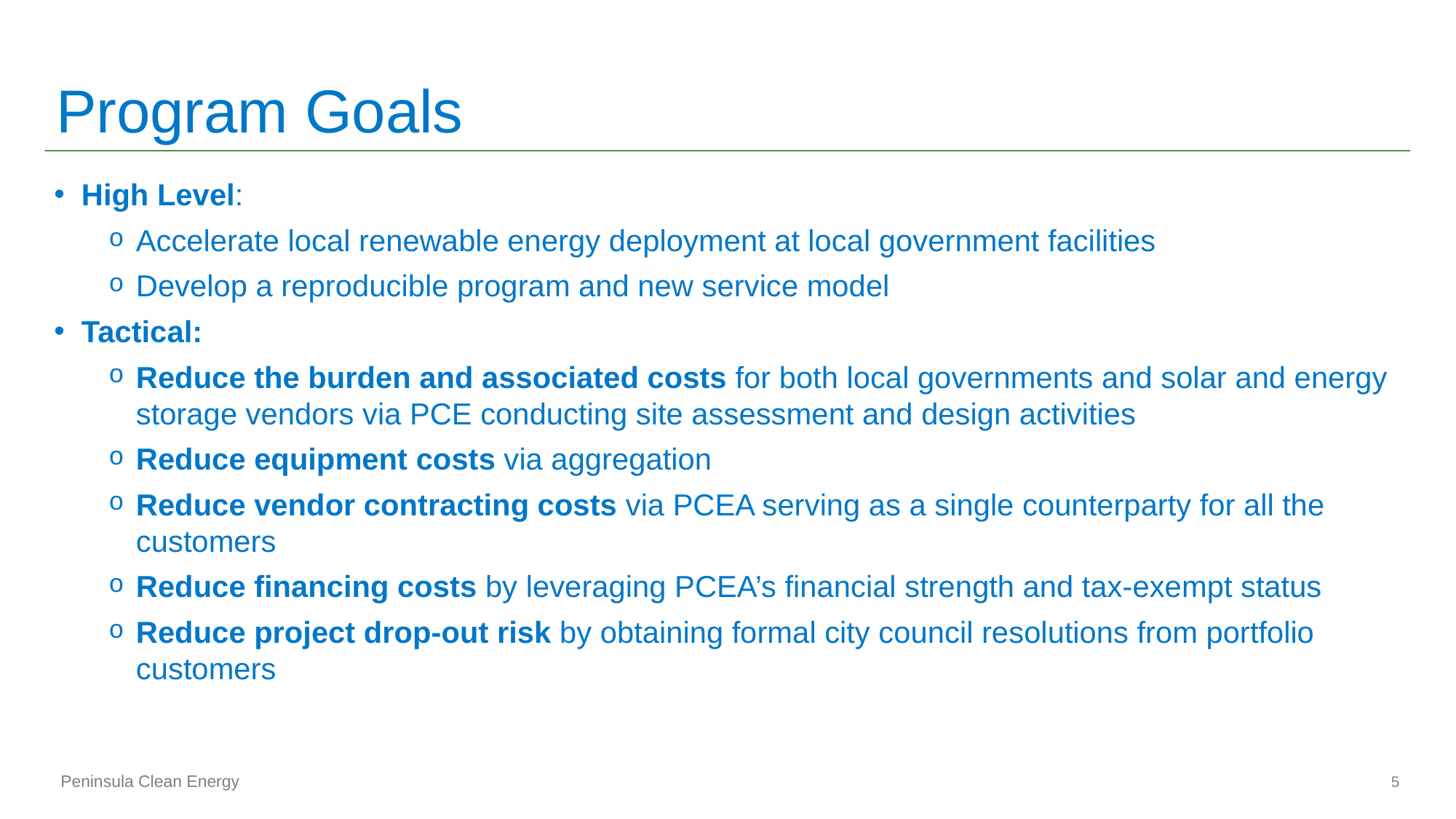

# Program Goals
High Level:
Accelerate local renewable energy deployment at local government facilities
Develop a reproducible program and new service model
Tactical:
Reduce the burden and associated costs for both local governments and solar and energy storage vendors via PCE conducting site assessment and design activities
Reduce equipment costs via aggregation
Reduce vendor contracting costs via PCEA serving as a single counterparty for all the customers
Reduce financing costs by leveraging PCEA’s financial strength and tax-exempt status
Reduce project drop-out risk by obtaining formal city council resolutions from portfolio customers
5